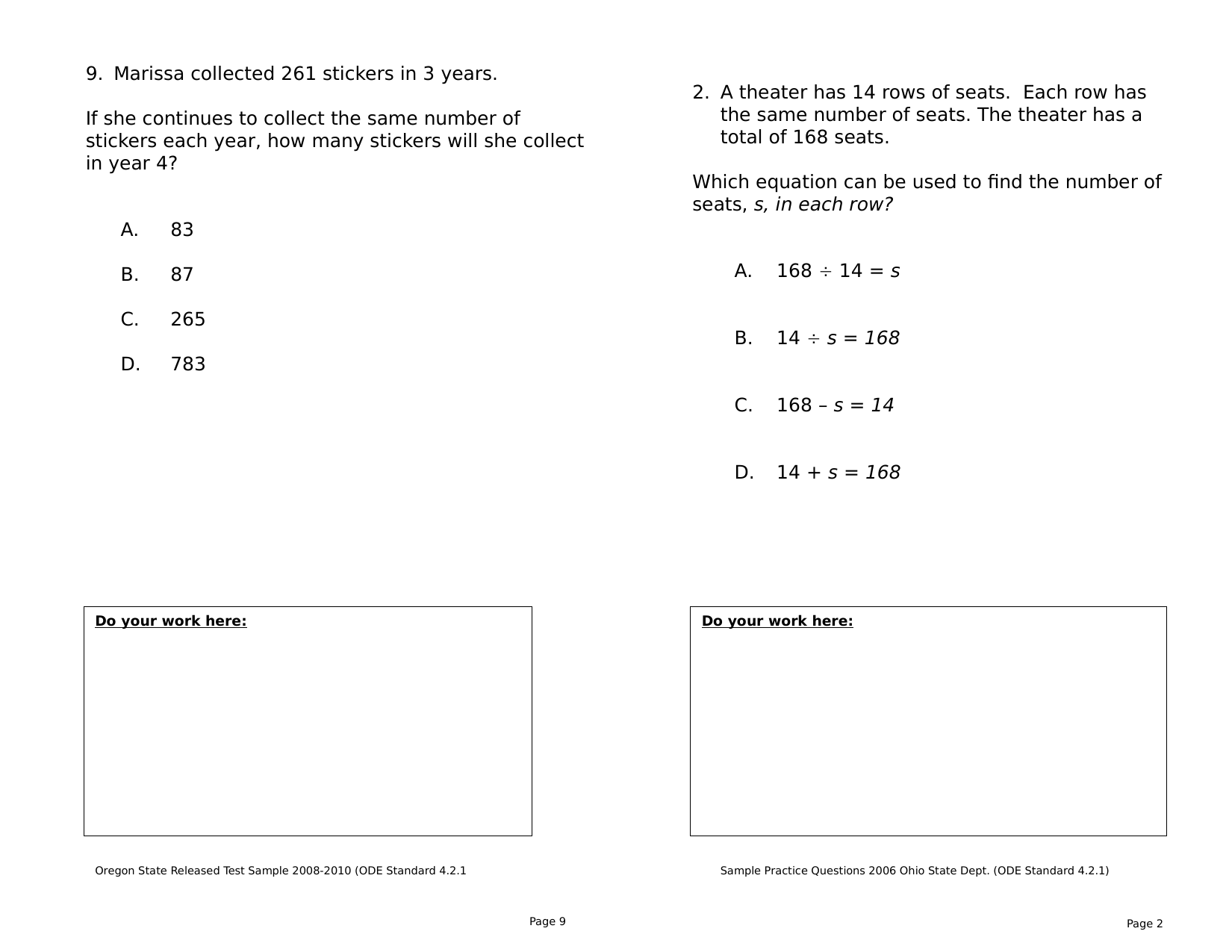

Marissa collected 261 stickers in 3 years.

If she continues to collect the same number of stickers each year, how many stickers will she collect in year 4?

83

87

265

783
A theater has 14 rows of seats.  Each row has the same number of seats. The theater has a total of 168 seats.

Which equation can be used to find the number of seats, s, in each row?

168 ÷ 14 = s

14 ÷ s = 168

168 – s = 14

14 + s = 168
Do your work here:

Do your work here:

Oregon State Released Test Sample 2008-2010 (ODE Standard 4.2.1
Sample Practice Questions 2006 Ohio State Dept. (ODE Standard 4.2.1)
Page 9
Page 2